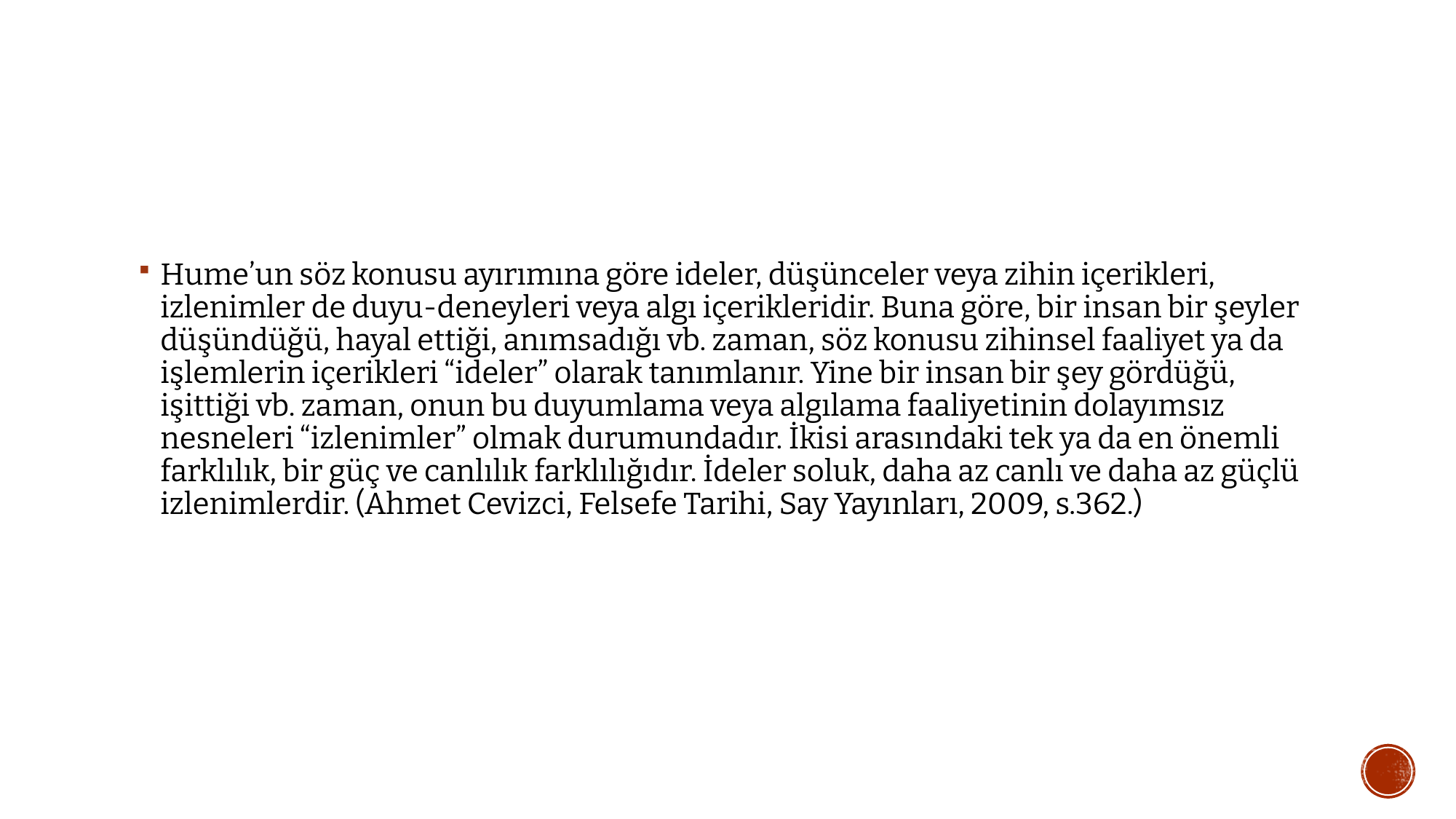

Hume’un söz konusu ayırımına göre ideler, düşünceler veya zihin içerikleri, izlenimler de duyu-deneyleri veya algı içerikleridir. Buna göre, bir insan bir şeyler düşündüğü, hayal ettiği, anımsadığı vb. zaman, söz konusu zihinsel faaliyet ya da işlemlerin içerikleri “ideler” olarak tanımlanır. Yine bir insan bir şey gördüğü, işittiği vb. zaman, onun bu duyumlama veya algılama faaliyetinin dolayımsız nesneleri “izlenimler” olmak durumundadır. İkisi arasındaki tek ya da en önemli farklılık, bir güç ve canlılık farklılığıdır. İdeler soluk, daha az canlı ve daha az güçlü izlenimlerdir. (Ahmet Cevizci, Felsefe Tarihi, Say Yayınları, 2009, s.362.)